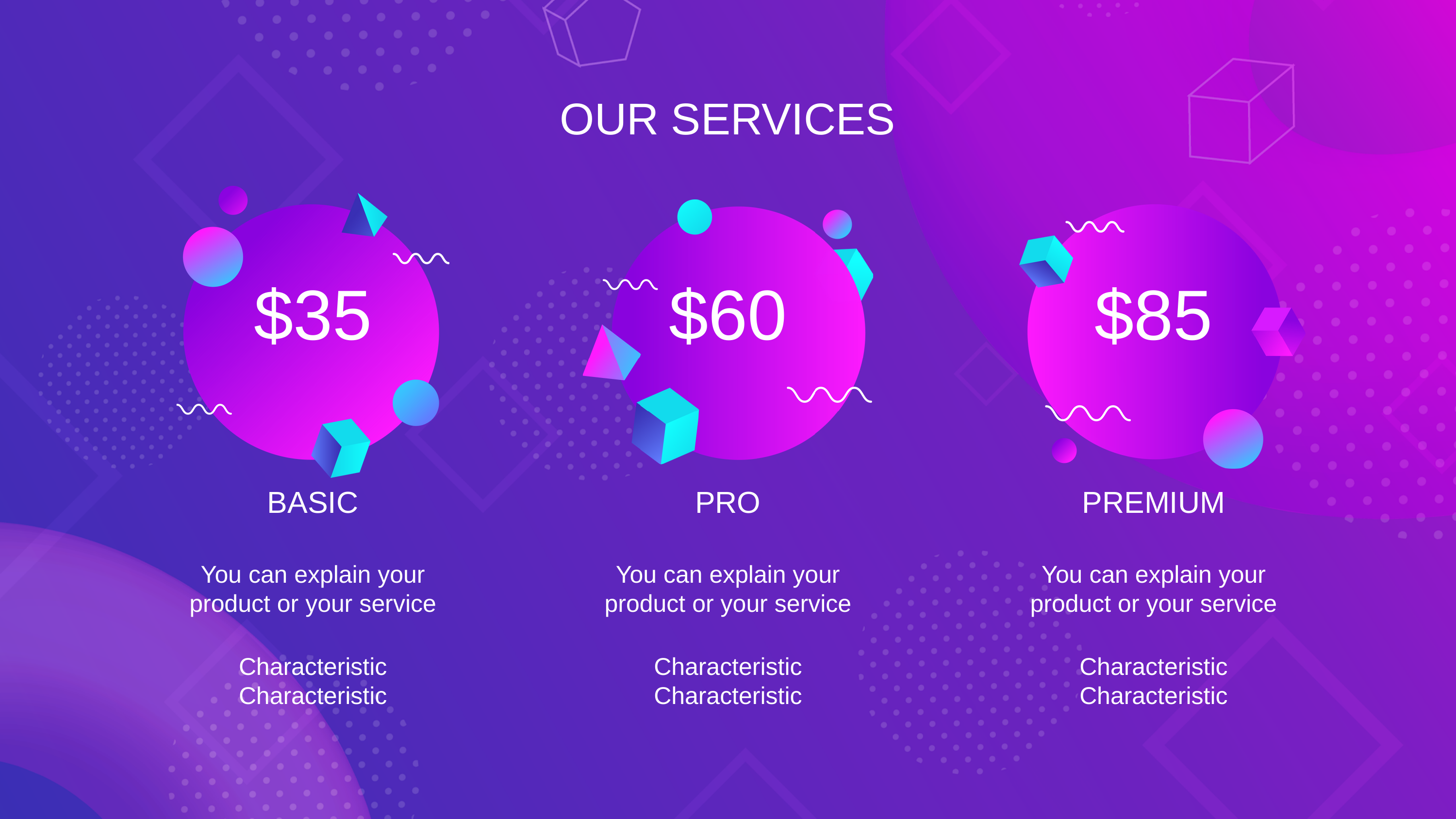

OUR SERVICES

$35
$60
$85
BASIC
PRO
PREMIUM
You can explain your product or your service

Characteristic
Characteristic
You can explain your product or your service

Characteristic
Characteristic
You can explain your product or your service

Characteristic
Characteristic